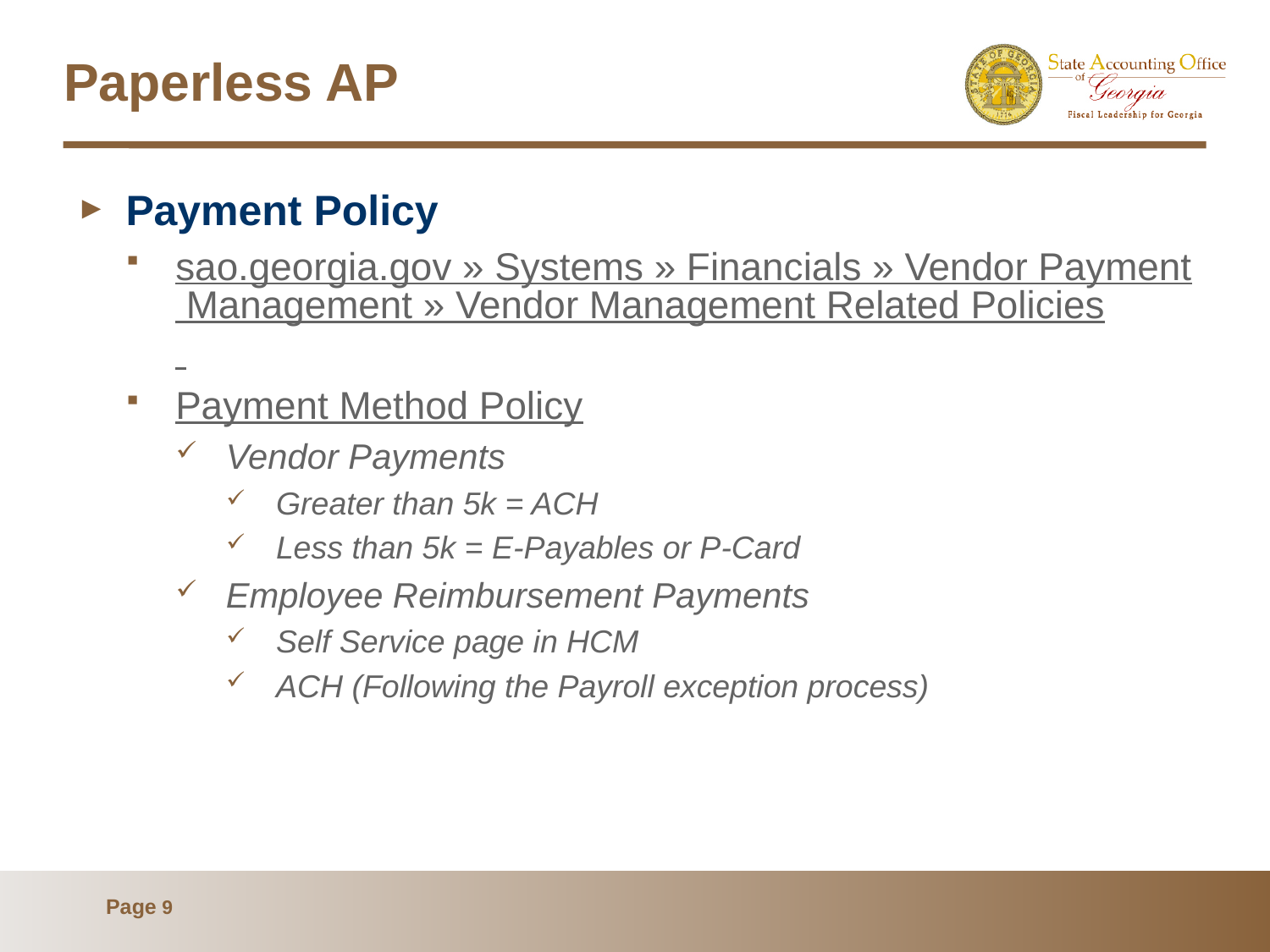

# Paperless AP
Payment Policy
sao.georgia.gov » Systems » Financials » Vendor Payment Management » Vendor Management Related Policies
Payment Method Policy
Vendor Payments
Greater than 5k = ACH
Less than 5k = E-Payables or P-Card
Employee Reimbursement Payments
Self Service page in HCM
ACH (Following the Payroll exception process)